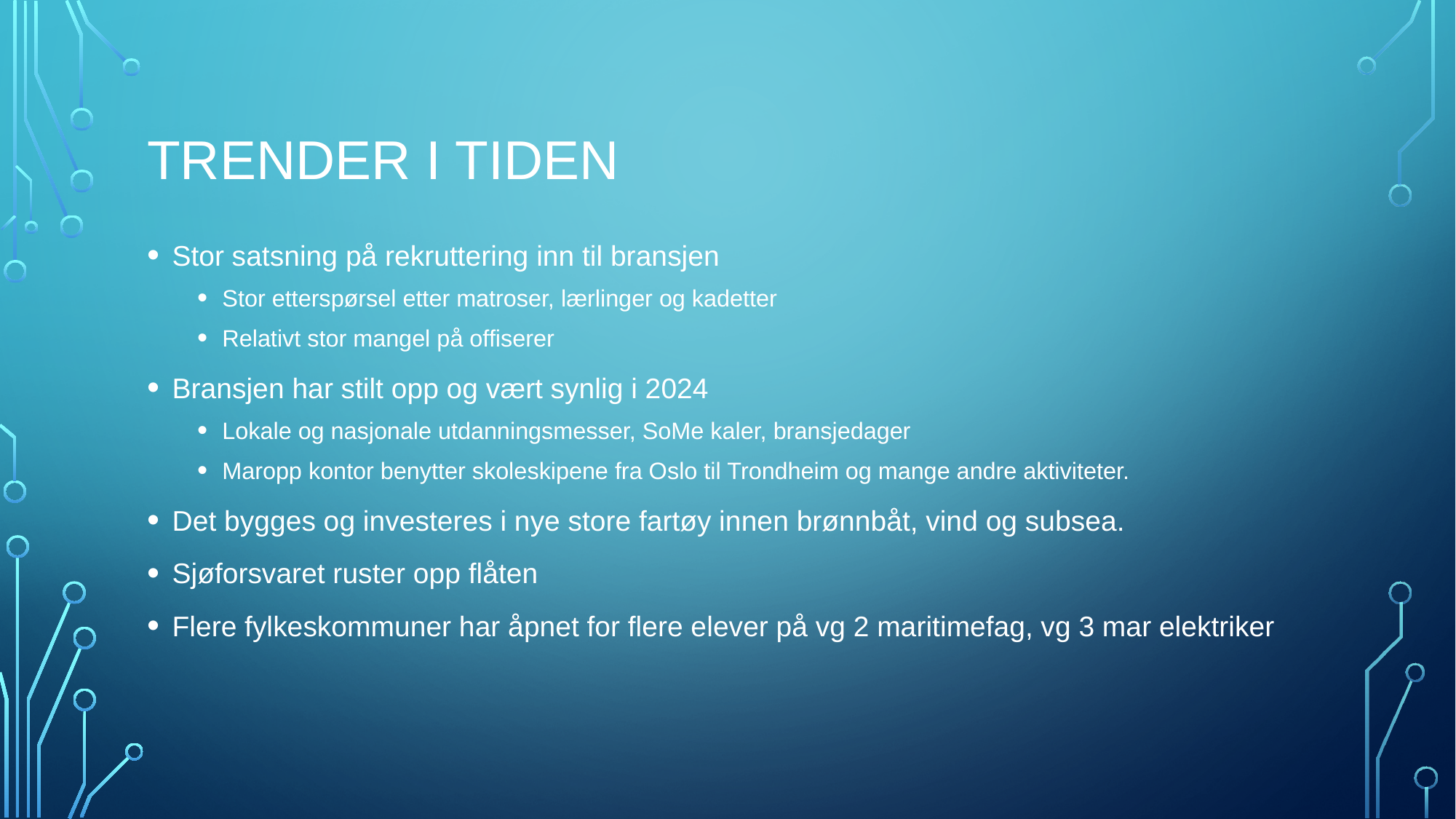

# Trender i tiden
Stor satsning på rekruttering inn til bransjen
Stor etterspørsel etter matroser, lærlinger og kadetter
Relativt stor mangel på offiserer
Bransjen har stilt opp og vært synlig i 2024
Lokale og nasjonale utdanningsmesser, SoMe kaler, bransjedager
Maropp kontor benytter skoleskipene fra Oslo til Trondheim og mange andre aktiviteter.
Det bygges og investeres i nye store fartøy innen brønnbåt, vind og subsea.
Sjøforsvaret ruster opp flåten
Flere fylkeskommuner har åpnet for flere elever på vg 2 maritimefag, vg 3 mar elektriker